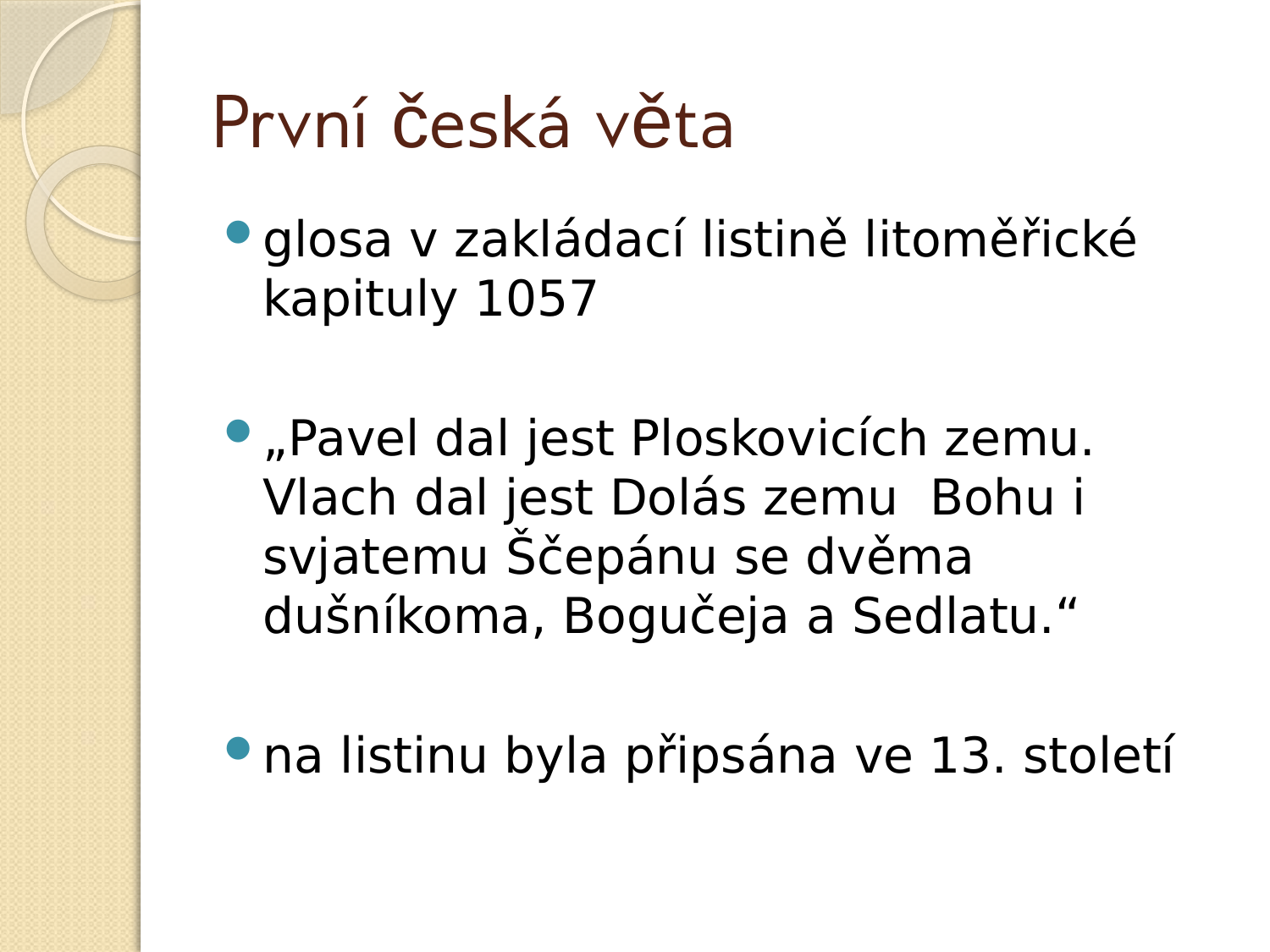

# První česká věta
glosa v zakládací listině litoměřické kapituly 1057

„Pavel dal jest Ploskovicích zemu. Vlach dal jest Dolás zemu  Bohu i svjatemu Ščepánu se dvěma dušníkoma, Bogučeja a Sedlatu.“

na listinu byla připsána ve 13. století